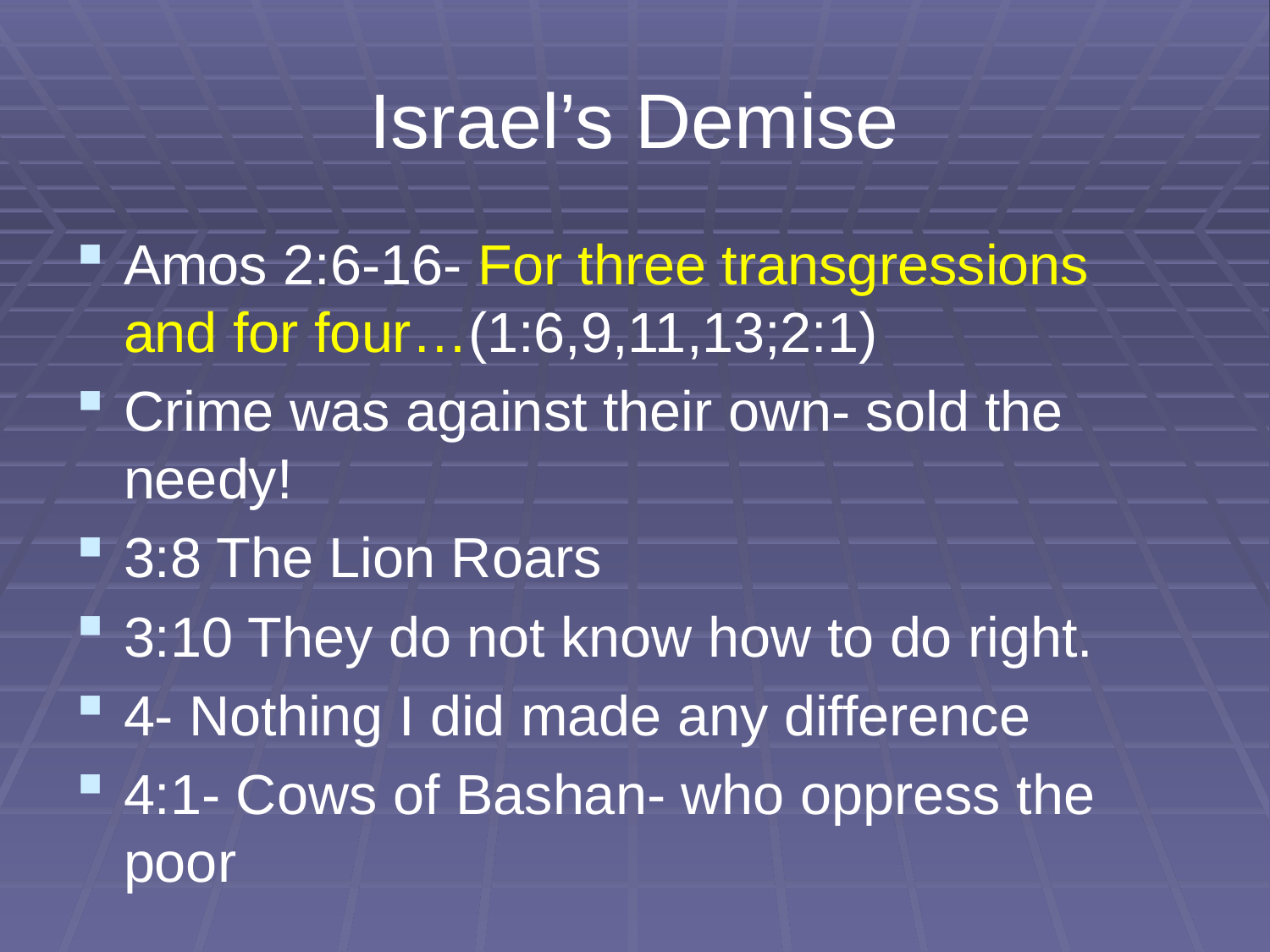

# Israel’s Demise
Amos 2:6-16- For three transgressions and for four…(1:6,9,11,13;2:1)
Crime was against their own- sold the needy!
3:8 The Lion Roars
3:10 They do not know how to do right.
4- Nothing I did made any difference
4:1- Cows of Bashan- who oppress the poor